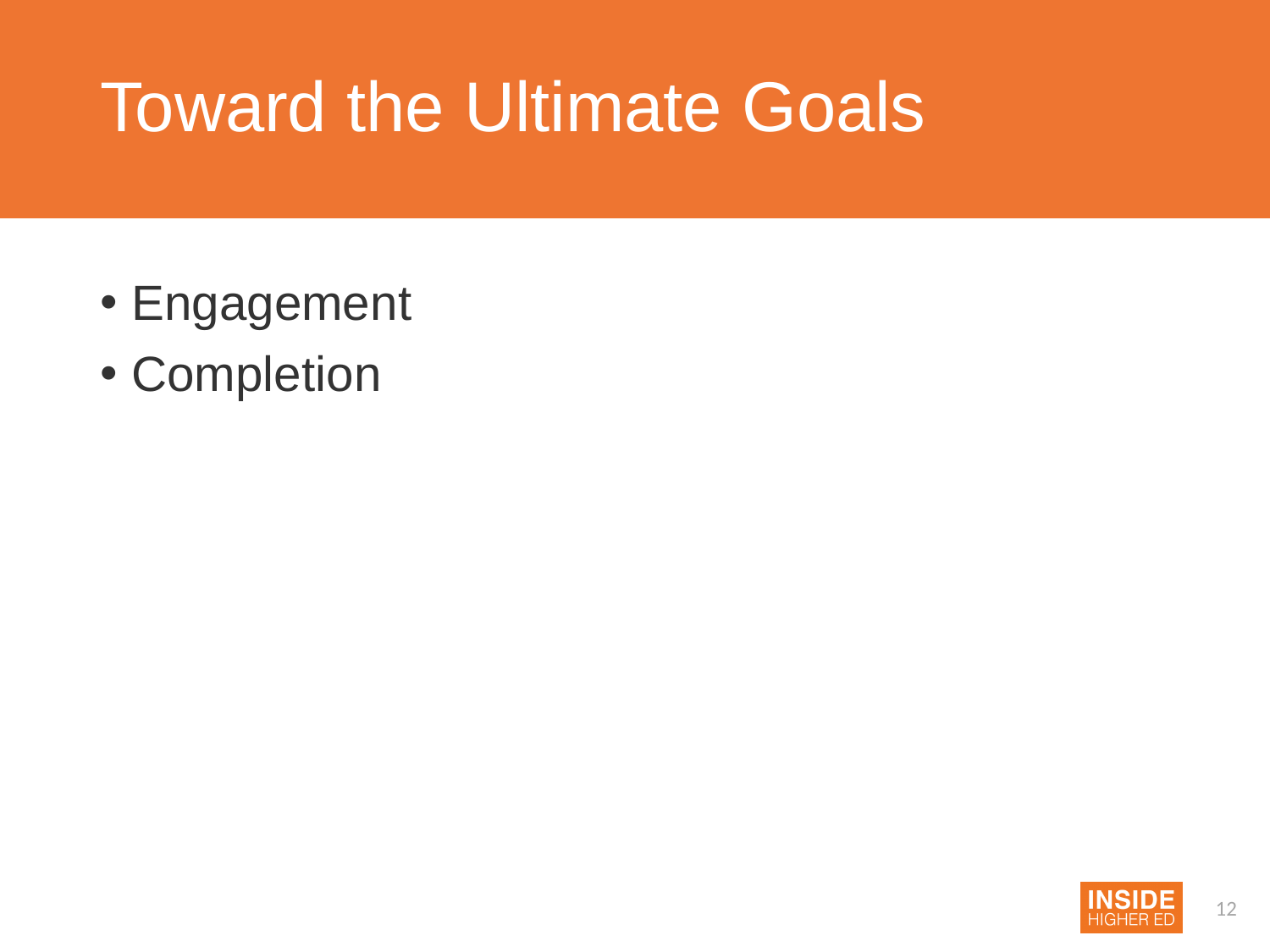

# Toward the Ultimate Goals
Engagement
Completion